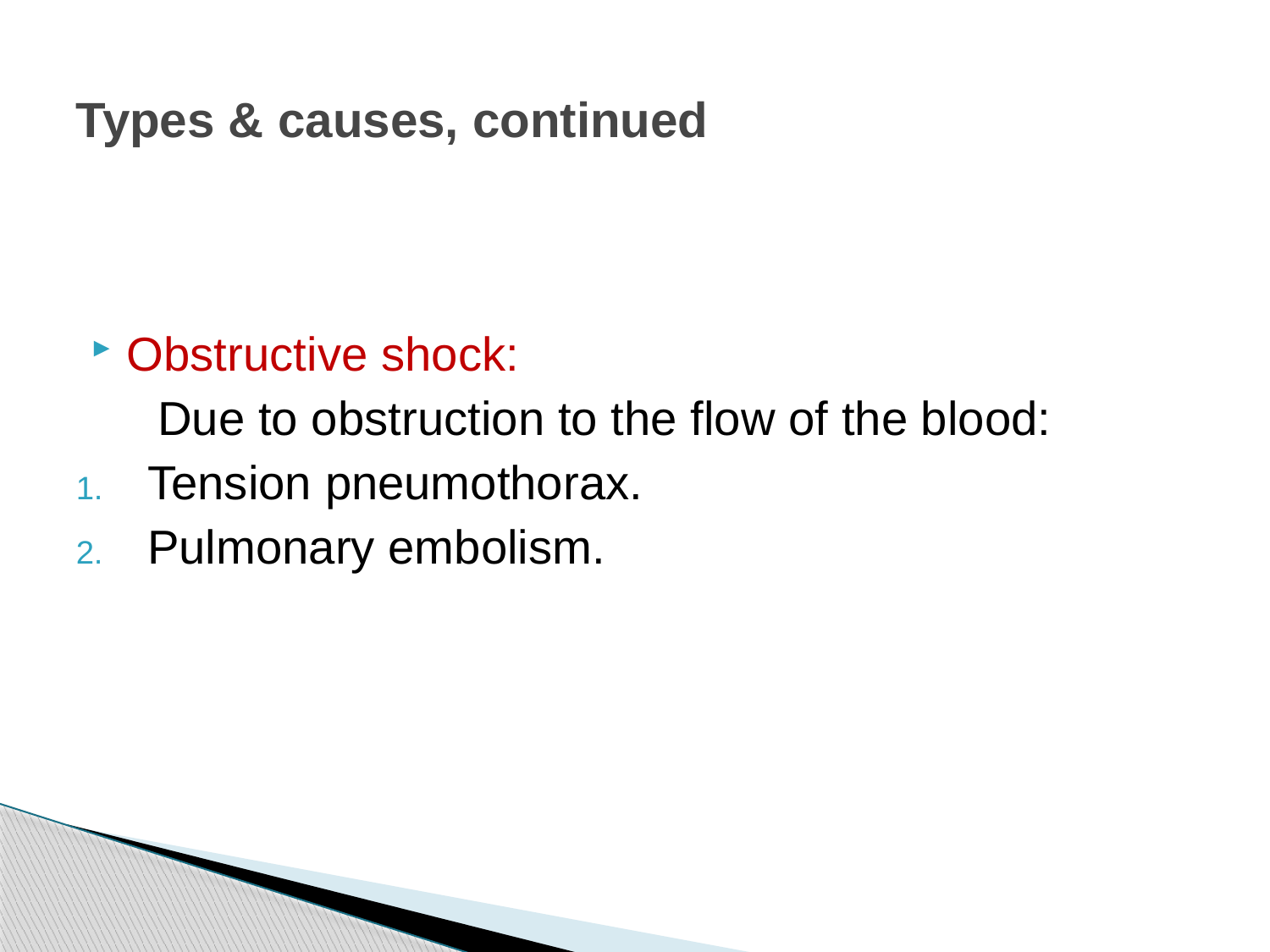

# Types & causes, continued
Obstructive shock:
     Due to obstruction to the flow of the blood:
Tension pneumothorax.
Pulmonary embolism.